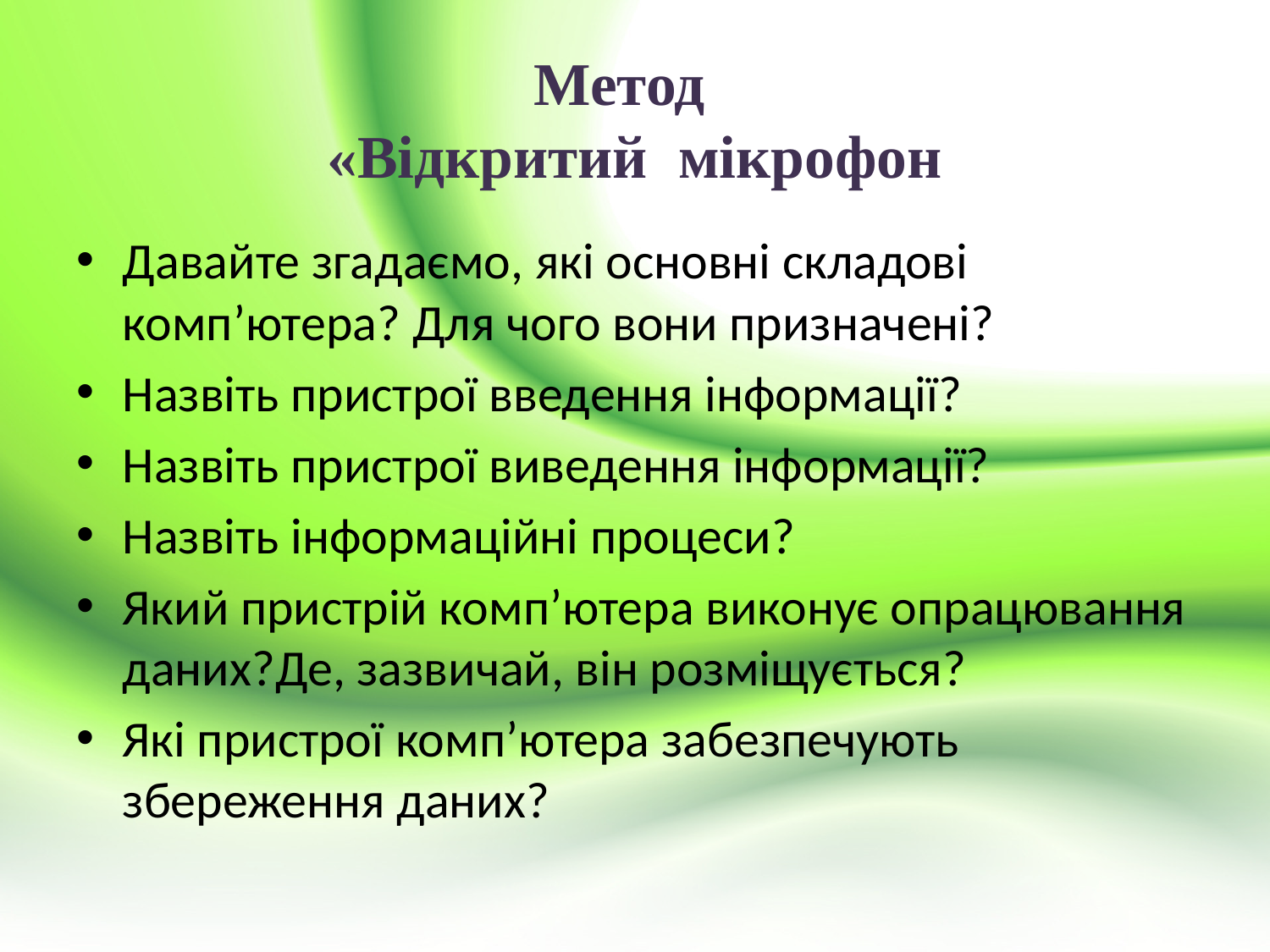

# Метод «Відкритий  мікрофон
Давайте згадаємо, які основні складові комп’ютера? Для чого вони призначені?
Назвіть пристрої введення інформації?
Назвіть пристрої виведення інформації?
Назвіть інформаційні процеси?
Який пристрій комп’ютера виконує опрацювання даних?Де, зазвичай, він розміщується?
Які пристрої комп’ютера забезпечують збереження даних?